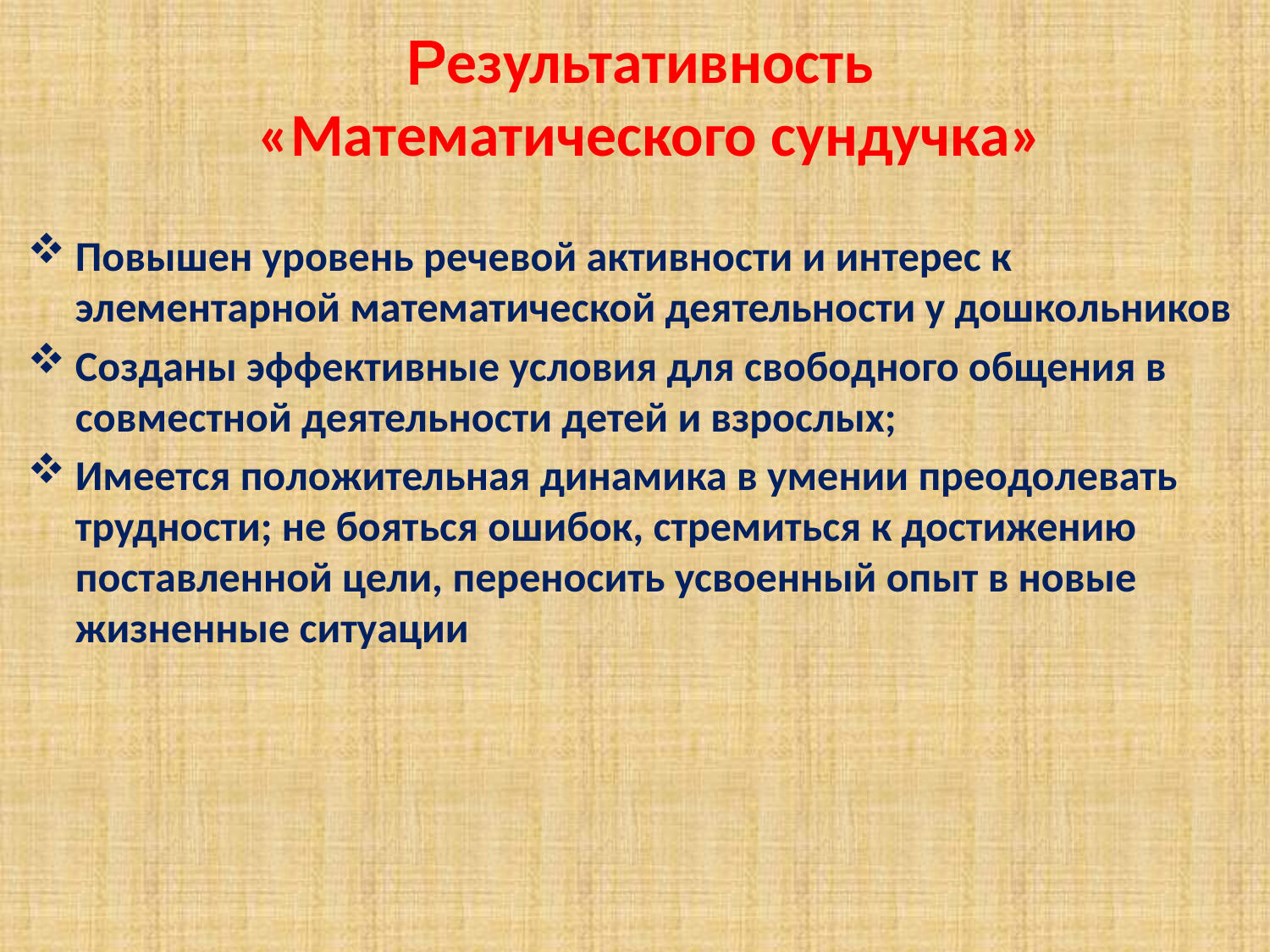

Результативность
 «Математического сундучка»
Повышен уровень речевой активности и интерес к элементарной математической деятельности у дошкольников
Созданы эффективные условия для свободного общения в совместной деятельности детей и взрослых;
Имеется положительная динамика в умении преодолевать трудности; не бояться ошибок, стремиться к достижению поставленной цели, переносить усвоенный опыт в новые  жизненные ситуации